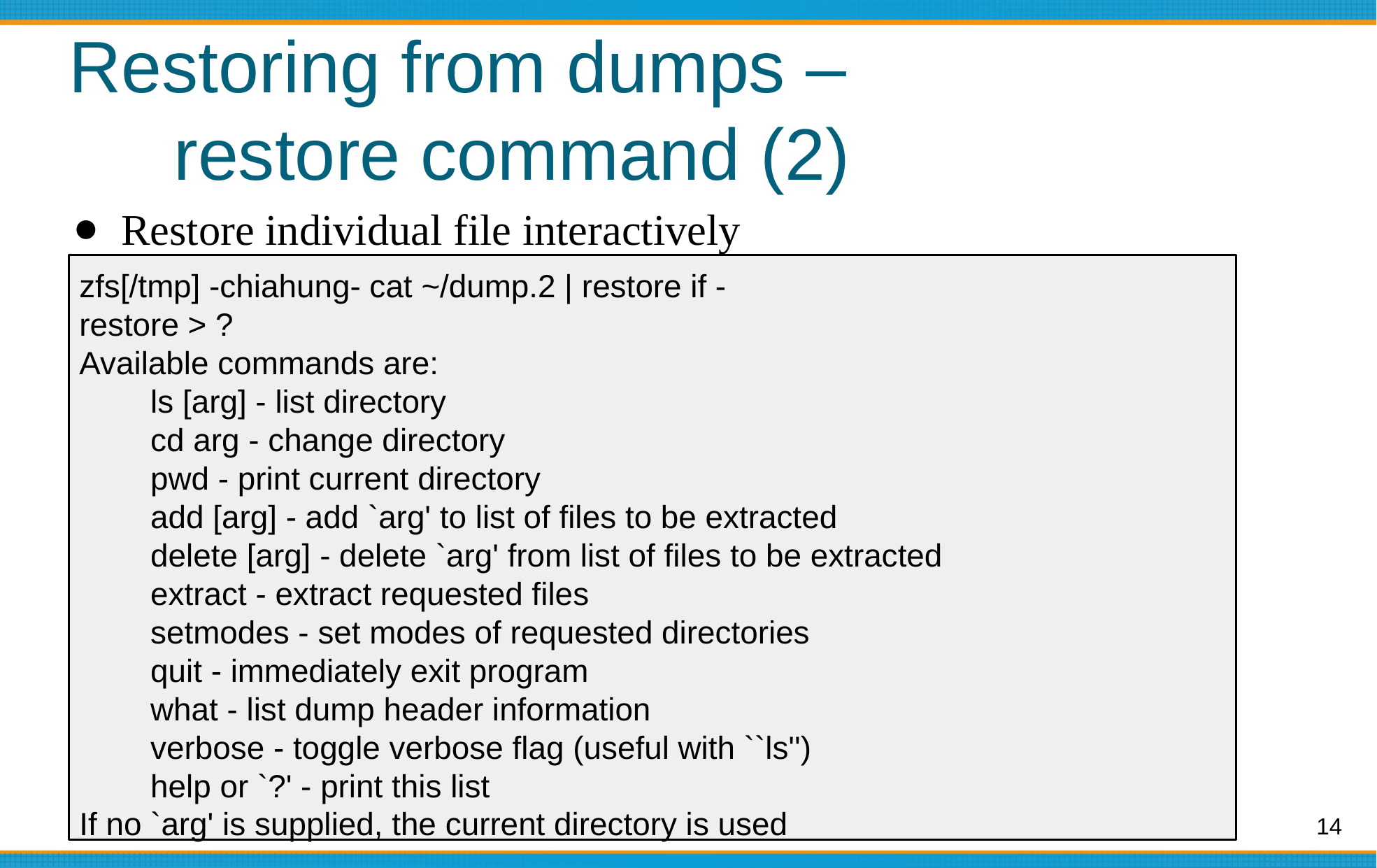

# Restoring from dumps –
	restore command (2)
Restore individual file interactively
zfs[/tmp] -chiahung- cat ~/dump.2 | restore if -
restore > ?
Available commands are:
        ls [arg] - list directory
        cd arg - change directory
        pwd - print current directory
        add [arg] - add `arg' to list of files to be extracted
        delete [arg] - delete `arg' from list of files to be extracted
        extract - extract requested files
        setmodes - set modes of requested directories
        quit - immediately exit program
        what - list dump header information
        verbose - toggle verbose flag (useful with ``ls'')
        help or `?' - print this list
If no `arg' is supplied, the current directory is used

14